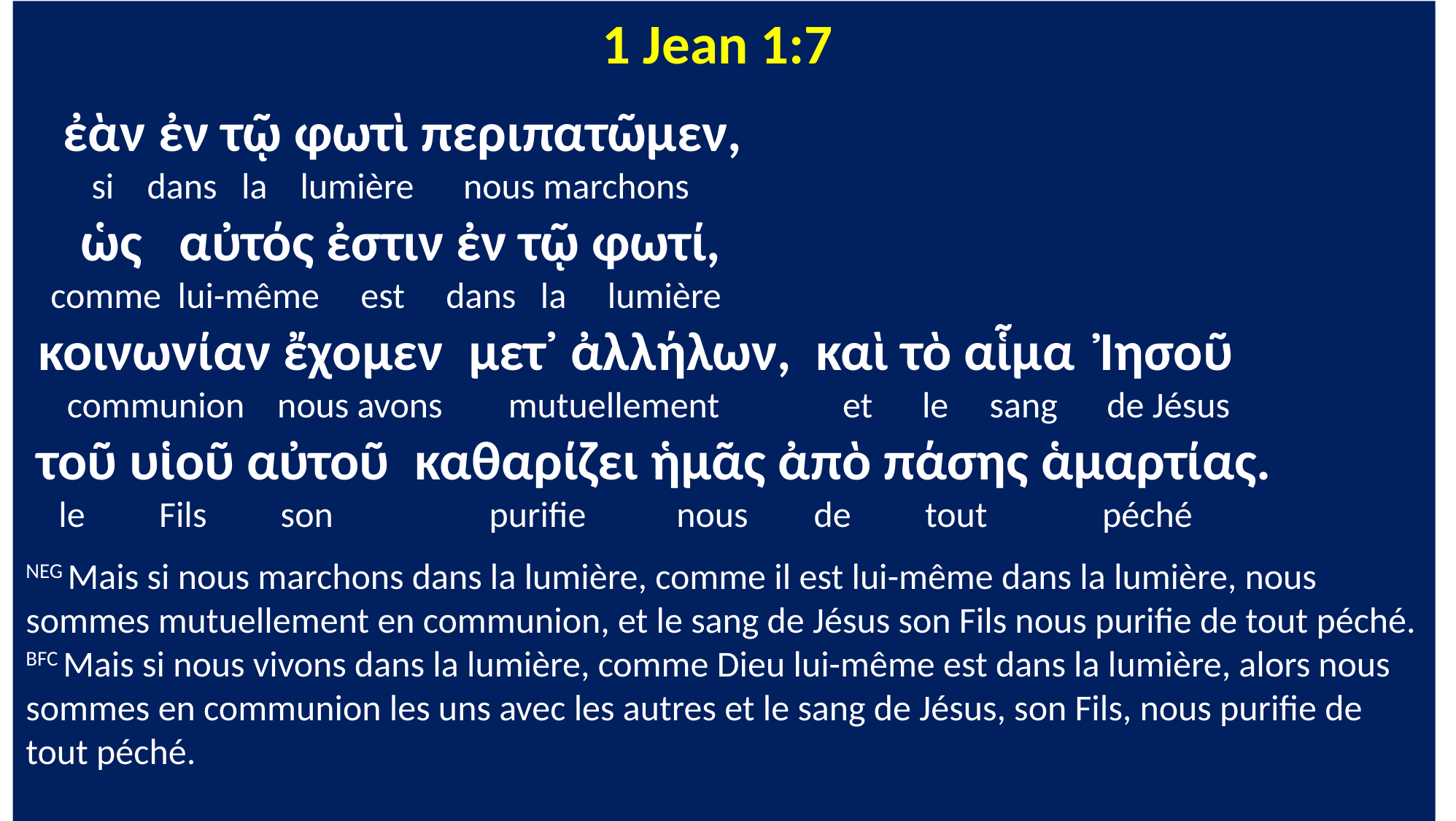

1 Jean 1:7

   ἐὰν ἐν τῷ φωτὶ περιπατῶμεν,
        si    dans   la    lumière      nous marchons
     ὡς   αὐτός ἐστιν ἐν τῷ φωτί,
   comme  lui-même     est     dans   la     lumière
 κοινωνίαν ἔχομεν  μετ᾽ ἀλλήλων,  καὶ τὸ αἷμα  Ἰησοῦ
     communion    nous avons        mutuellement               et      le     sang      de Jésus
 τοῦ υἱοῦ αὐτοῦ  καθαρίζει ἡμᾶς ἀπὸ πάσης ἁμαρτίας.
    le         Fils         son                   purifie           nous        de         tout              péché

NEG Mais si nous marchons dans la lumière, comme il est lui-même dans la lumière, nous sommes mutuellement en communion, et le sang de Jésus son Fils nous purifie de tout péché.
BFC Mais si nous vivons dans la lumière, comme Dieu lui-même est dans la lumière, alors nous sommes en communion les uns avec les autres et le sang de Jésus, son Fils, nous purifie de tout péché.